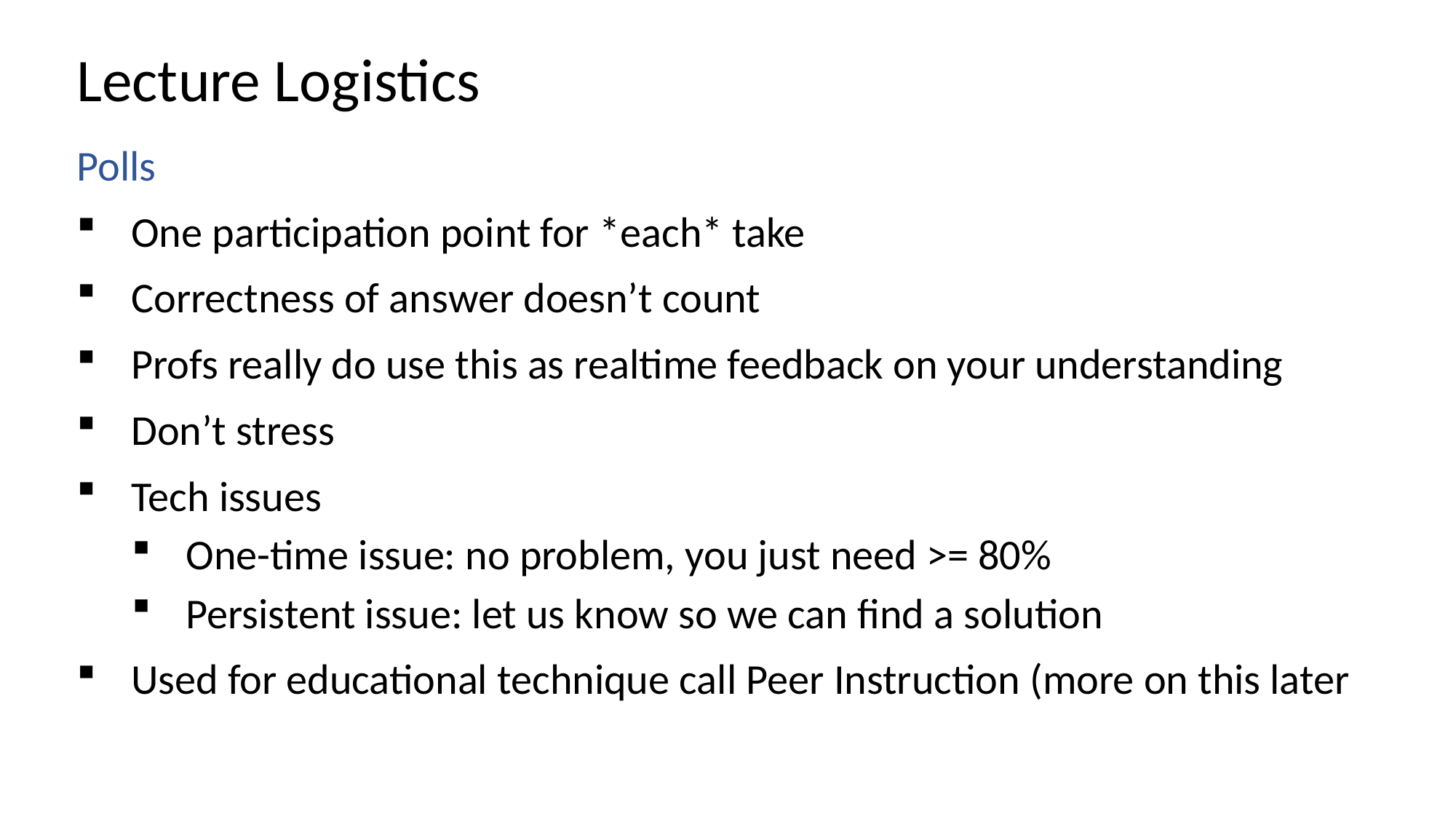

# Lecture Logistics
Polls
One participation point for *each* take
Correctness of answer doesn’t count
Profs really do use this as realtime feedback on your understanding
Don’t stress
Tech issues
One-time issue: no problem, you just need >= 80%
Persistent issue: let us know so we can find a solution
Used for educational technique call Peer Instruction (more on this later